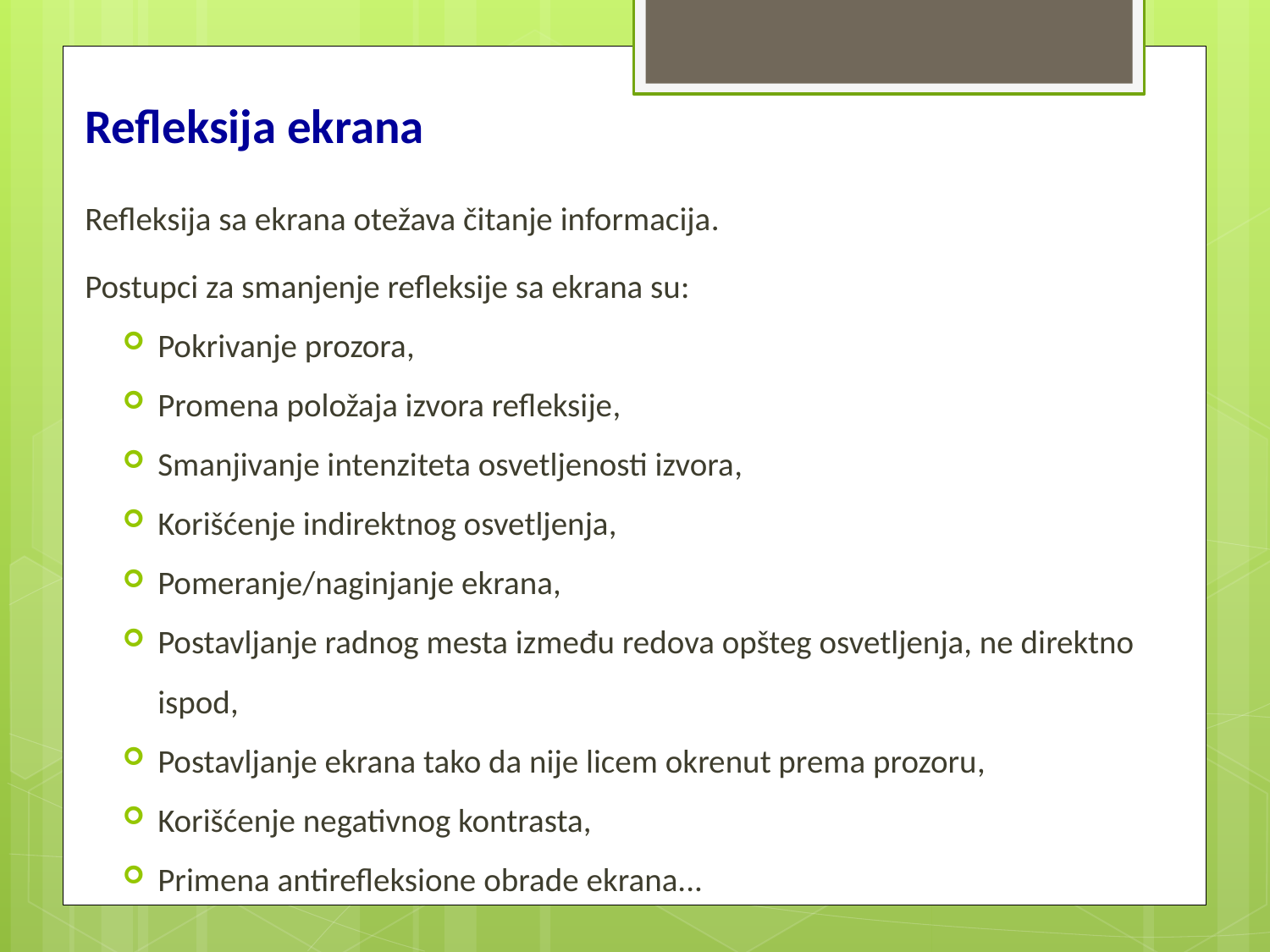

Refleksija ekrana
Refleksija sa ekrana otežava čitanje informacija.
Postupci za smanjenje refleksije sa ekrana su:
Pokrivanje prozora,
Promena položaja izvora refleksije,
Smanjivanje intenziteta osvetljenosti izvora,
Korišćenje indirektnog osvetljenja,
Pomeranje/naginjanje ekrana,
Postavljanje radnog mesta između redova opšteg osvetljenja, ne direktno ispod,
Postavljanje ekrana tako da nije licem okrenut prema prozoru,
Korišćenje negativnog kontrasta,
Primena antirefleksione obrade ekrana...